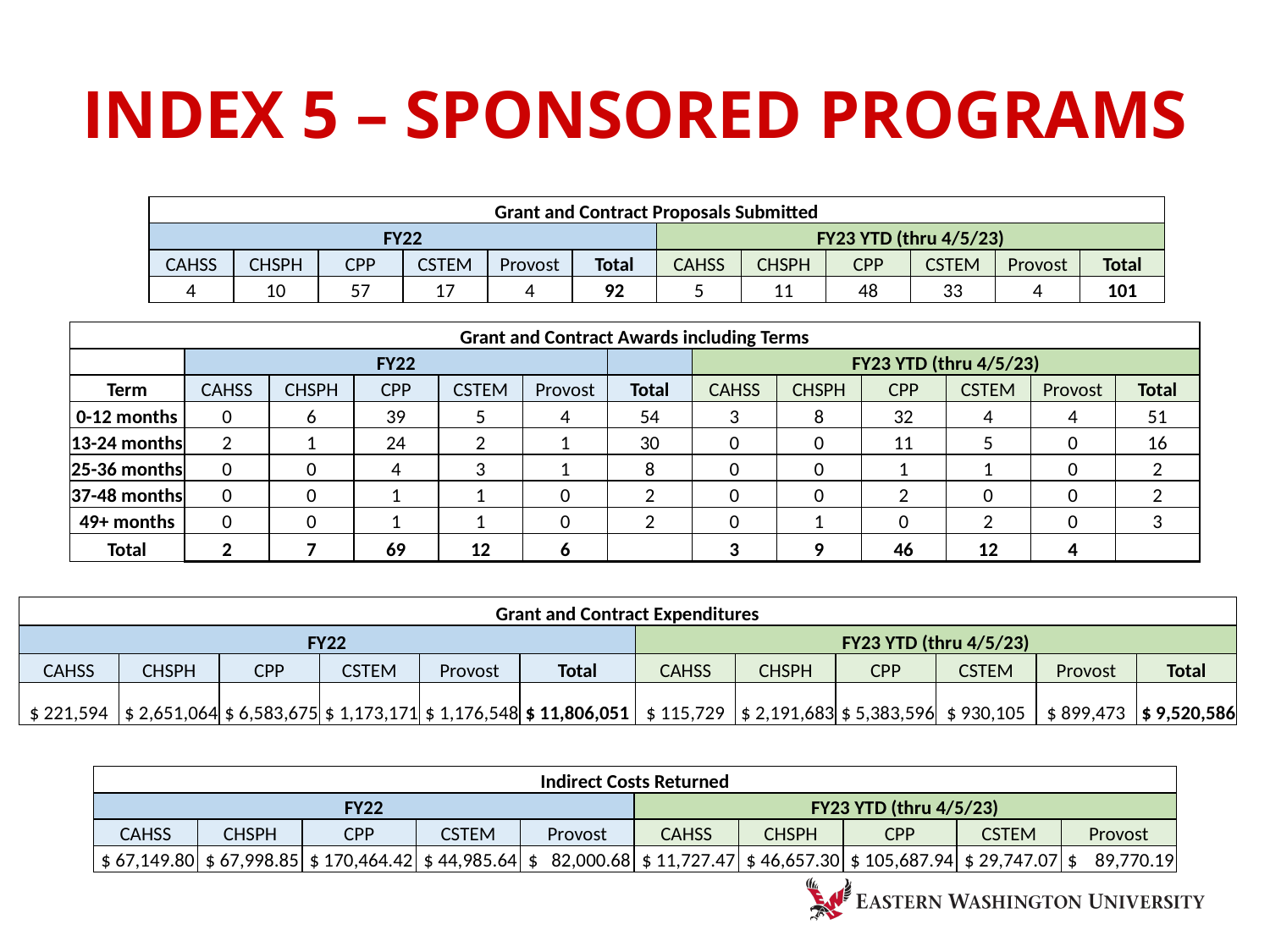

# INDEX 5 – SPONSORED PROGRAMS
| Grant and Contract Proposals Submitted |  |  |  |  |  |  |  |  |  |  |  |
| --- | --- | --- | --- | --- | --- | --- | --- | --- | --- | --- | --- |
| FY22 |  |  |  |  |  | FY23 YTD (thru 4/5/23) |  |  |  |  |  |
| CAHSS | CHSPH | CPP | CSTEM | Provost | Total | CAHSS | CHSPH | CPP | CSTEM | Provost | Total |
| 4 | 10 | 57 | 17 | 4 | 92 | 5 | 11 | 48 | 33 | 4 | 101 |
| Grant and Contract Awards including Terms |  |  |  |  |  |  |  |  |  |  |  |  |
| --- | --- | --- | --- | --- | --- | --- | --- | --- | --- | --- | --- | --- |
|  | FY22 |  |  |  |  |  | FY23 YTD (thru 4/5/23) |  |  |  |  |  |
| Term | CAHSS | CHSPH | CPP | CSTEM | Provost | Total | CAHSS | CHSPH | CPP | CSTEM | Provost | Total |
| 0-12 months | 0 | 6 | 39 | 5 | 4 | 54 | 3 | 8 | 32 | 4 | 4 | 51 |
| 13-24 months | 2 | 1 | 24 | 2 | 1 | 30 | 0 | 0 | 11 | 5 | 0 | 16 |
| 25-36 months | 0 | 0 | 4 | 3 | 1 | 8 | 0 | 0 | 1 | 1 | 0 | 2 |
| 37-48 months | 0 | 0 | 1 | 1 | 0 | 2 | 0 | 0 | 2 | 0 | 0 | 2 |
| 49+ months | 0 | 0 | 1 | 1 | 0 | 2 | 0 | 1 | 0 | 2 | 0 | 3 |
| Total | 2 | 7 | 69 | 12 | 6 |  | 3 | 9 | 46 | 12 | 4 |  |
| Grant and Contract Expenditures |  |  |  |  |  |  |  |  |  |  |  |
| --- | --- | --- | --- | --- | --- | --- | --- | --- | --- | --- | --- |
| FY22 |  |  |  |  |  | FY23 YTD (thru 4/5/23) |  |  |  |  |  |
| CAHSS | CHSPH | CPP | CSTEM | Provost | Total | CAHSS | CHSPH | CPP | CSTEM | Provost | Total |
| $ 221,594 | $ 2,651,064 | $ 6,583,675 | $ 1,173,171 | $ 1,176,548 | $ 11,806,051 | $ 115,729 | $ 2,191,683 | $ 5,383,596 | $ 930,105 | $ 899,473 | $ 9,520,586 |
| Indirect Costs Returned |  |  |  |  |  |  |  |  |  |
| --- | --- | --- | --- | --- | --- | --- | --- | --- | --- |
| FY22 |  |  |  |  | FY23 YTD (thru 4/5/23) |  |  |  |  |
| CAHSS | CHSPH | CPP | CSTEM | Provost | CAHSS | CHSPH | CPP | CSTEM | Provost |
| $ 67,149.80 | $ 67,998.85 | $ 170,464.42 | $ 44,985.64 | $ 82,000.68 | $ 11,727.47 | $ 46,657.30 | $ 105,687.94 | $ 29,747.07 | $ 89,770.19 |